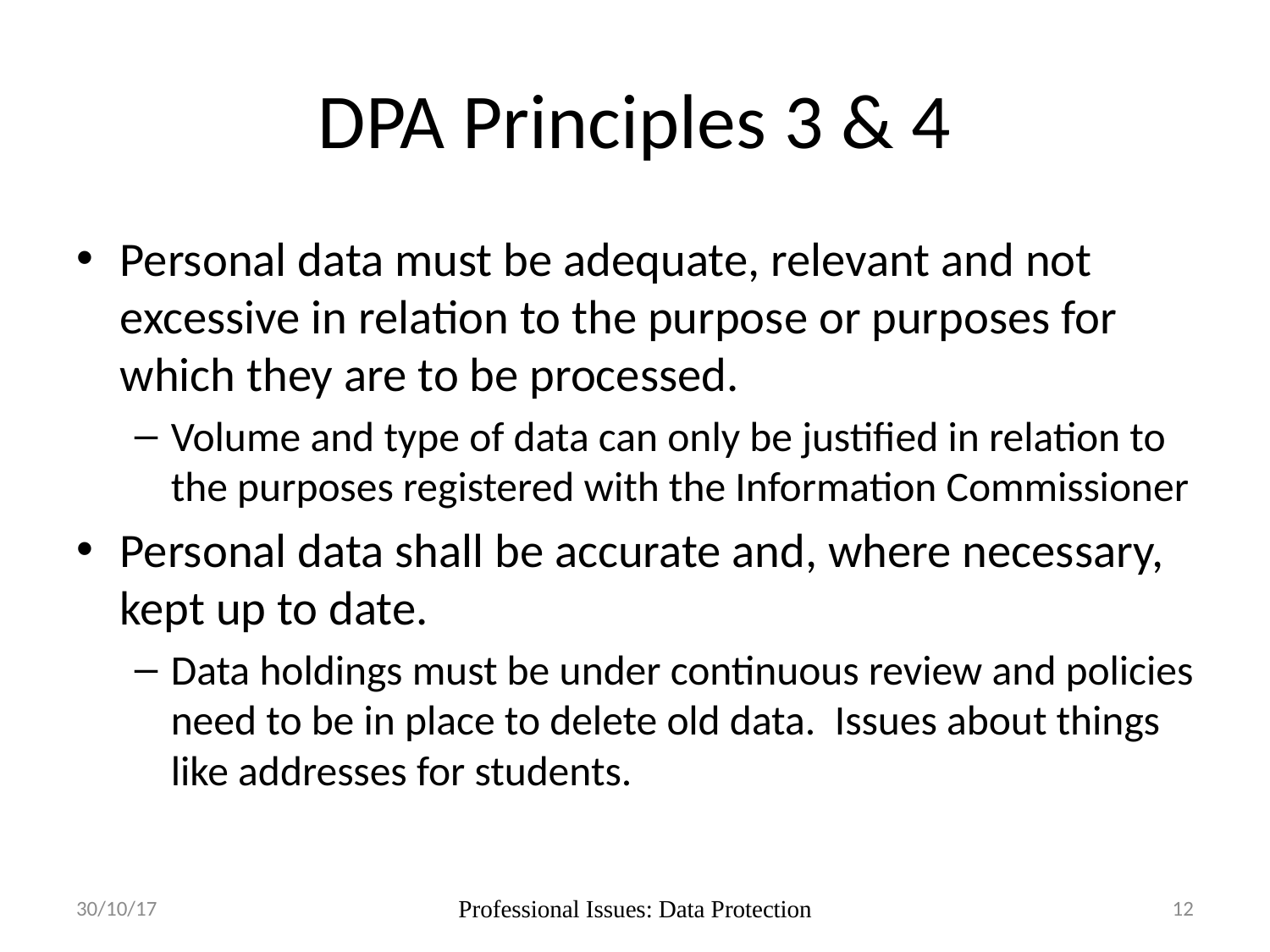

# DPA Principles 3 & 4
Personal data must be adequate, relevant and not excessive in relation to the purpose or purposes for which they are to be processed.
Volume and type of data can only be justified in relation to the purposes registered with the Information Commissioner
Personal data shall be accurate and, where necessary, kept up to date.
Data holdings must be under continuous review and policies need to be in place to delete old data.  Issues about things like addresses for students.
30/10/17
Professional Issues: Data Protection
12